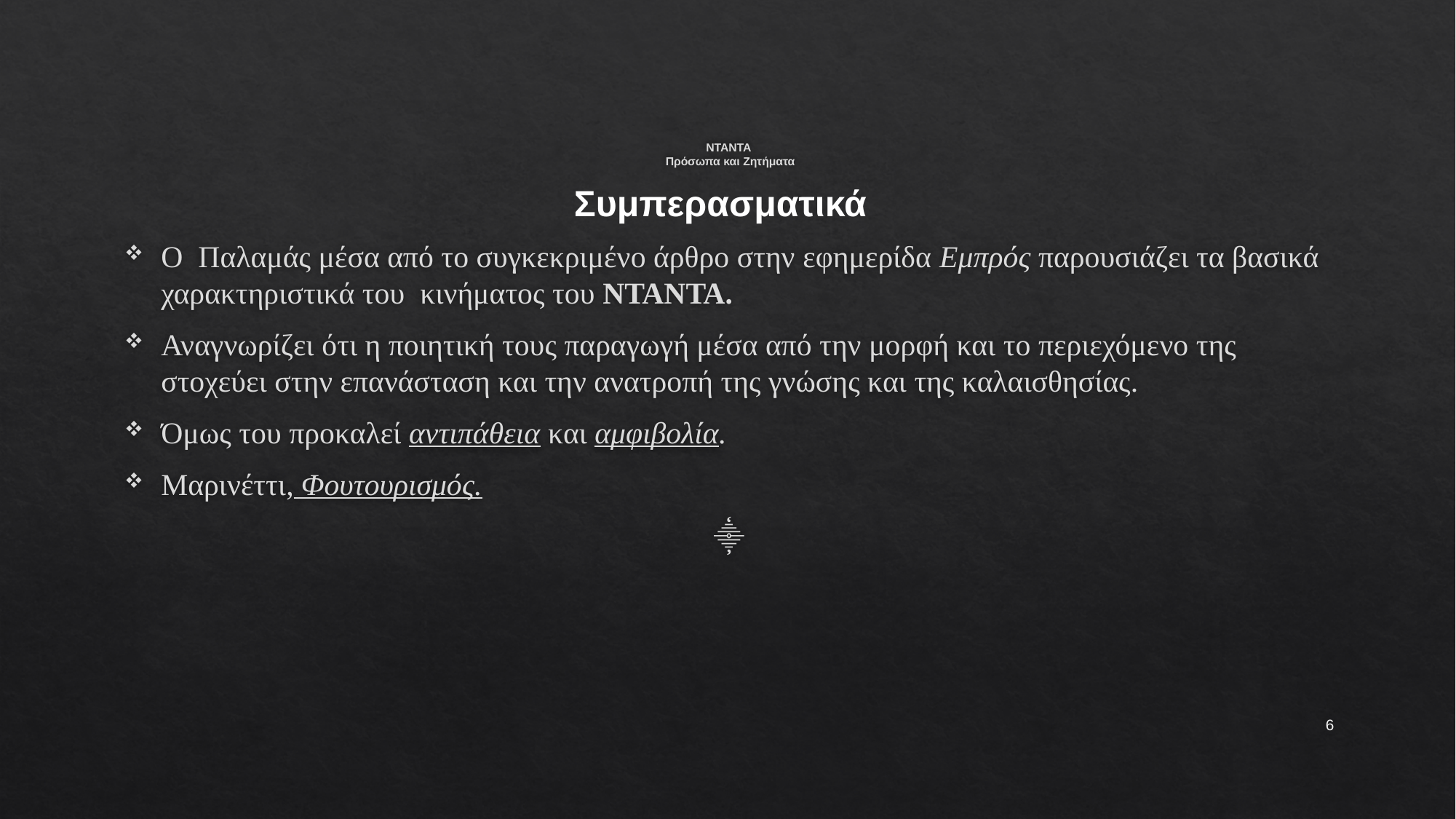

# NTANTA Πρόσωπα και Ζητήματα
Συμπερασματικά
Ο  Παλαμάς μέσα από το συγκεκριμένο άρθρο στην εφημερίδα Εμπρός παρουσιάζει τα βασικά χαρακτηριστικά του  κινήματος του ΝΤΑΝΤΑ.
Αναγνωρίζει ότι η ποιητική τους παραγωγή μέσα από την μορφή και το περιεχόμενο της στοχεύει στην επανάσταση και την ανατροπή της γνώσης και της καλαισθησίας.
Όμως του προκαλεί αντιπάθεια και αμφιβολία.
Μαρινέττι, Φουτουρισμός.
⸎

6